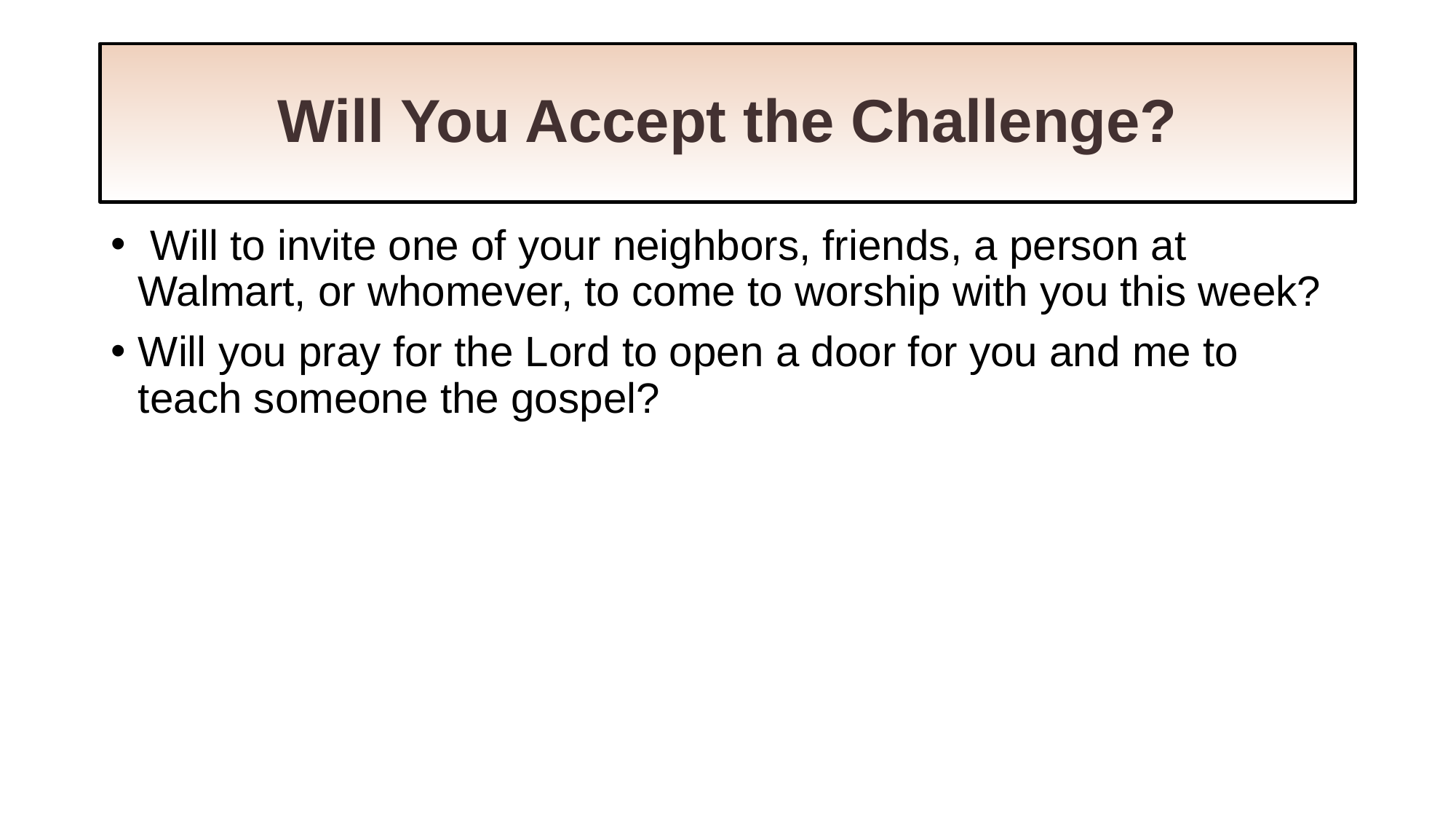

# Will You Accept the Challenge?
 Will to invite one of your neighbors, friends, a person at Walmart, or whomever, to come to worship with you this week?
Will you pray for the Lord to open a door for you and me to teach someone the gospel?